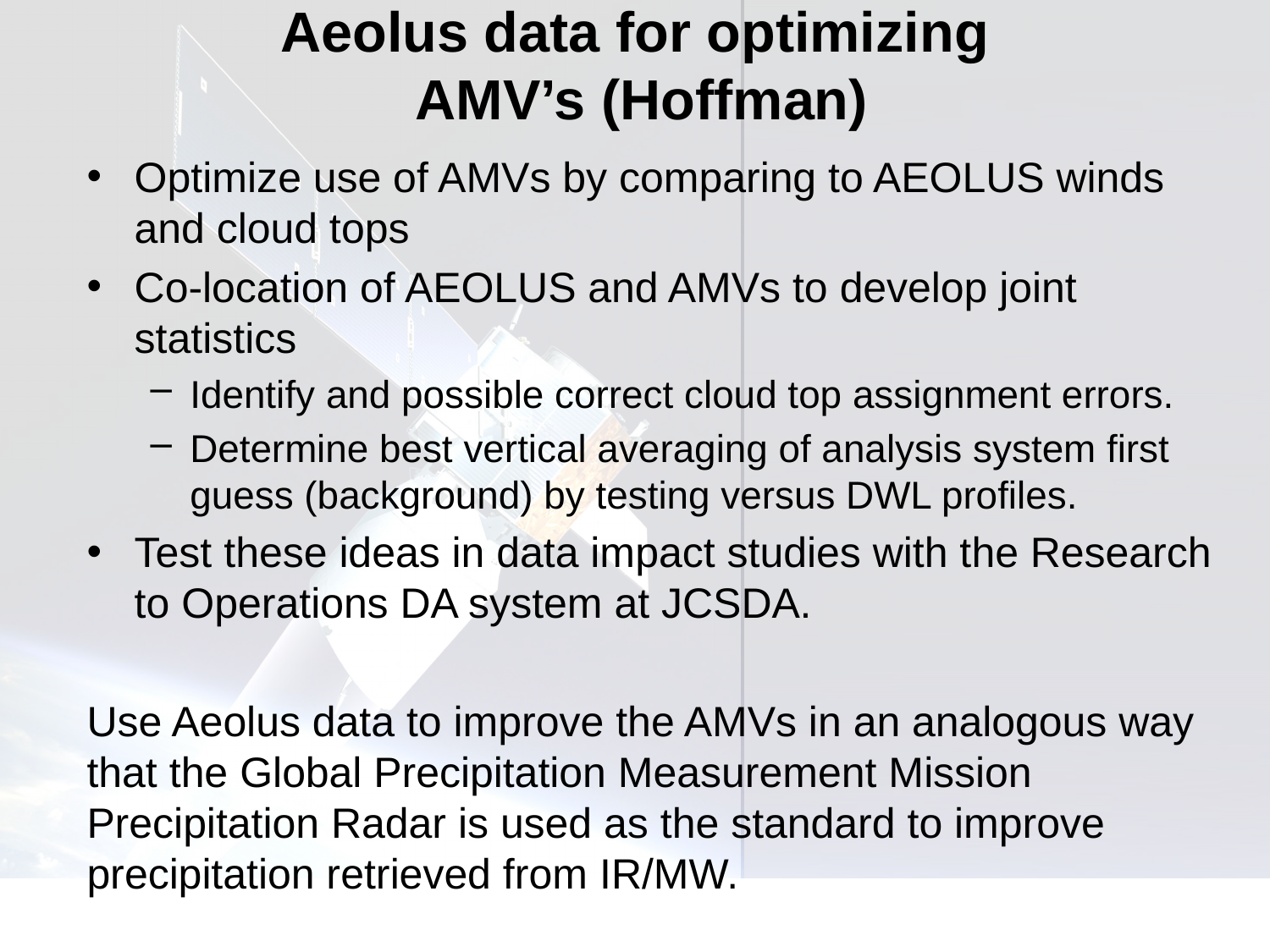

# Aeolus data for optimizing AMV’s (Hoffman)
Optimize use of AMVs by comparing to AEOLUS winds and cloud tops
Co-location of AEOLUS and AMVs to develop joint statistics
Identify and possible correct cloud top assignment errors.
Determine best vertical averaging of analysis system first guess (background) by testing versus DWL profiles.
Test these ideas in data impact studies with the Research to Operations DA system at JCSDA.

Use Aeolus data to improve the AMVs in an analogous way that the Global Precipitation Measurement Mission Precipitation Radar is used as the standard to improve precipitation retrieved from IR/MW.